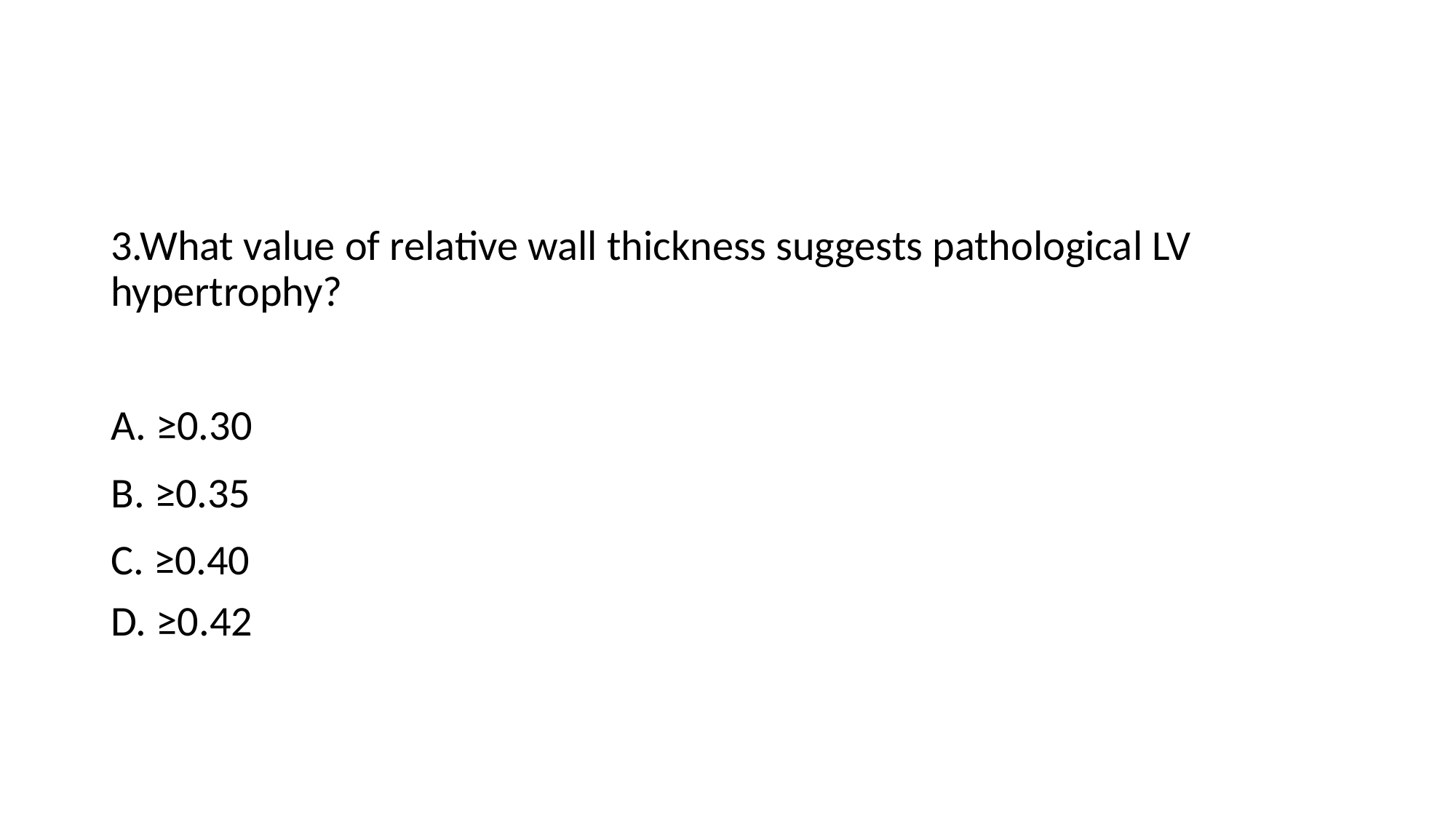

#
3.What value of relative wall thickness suggests pathological LV hypertrophy?

A. ≥0.30
B. ≥0.35
C. ≥0.40
D. ≥0.42